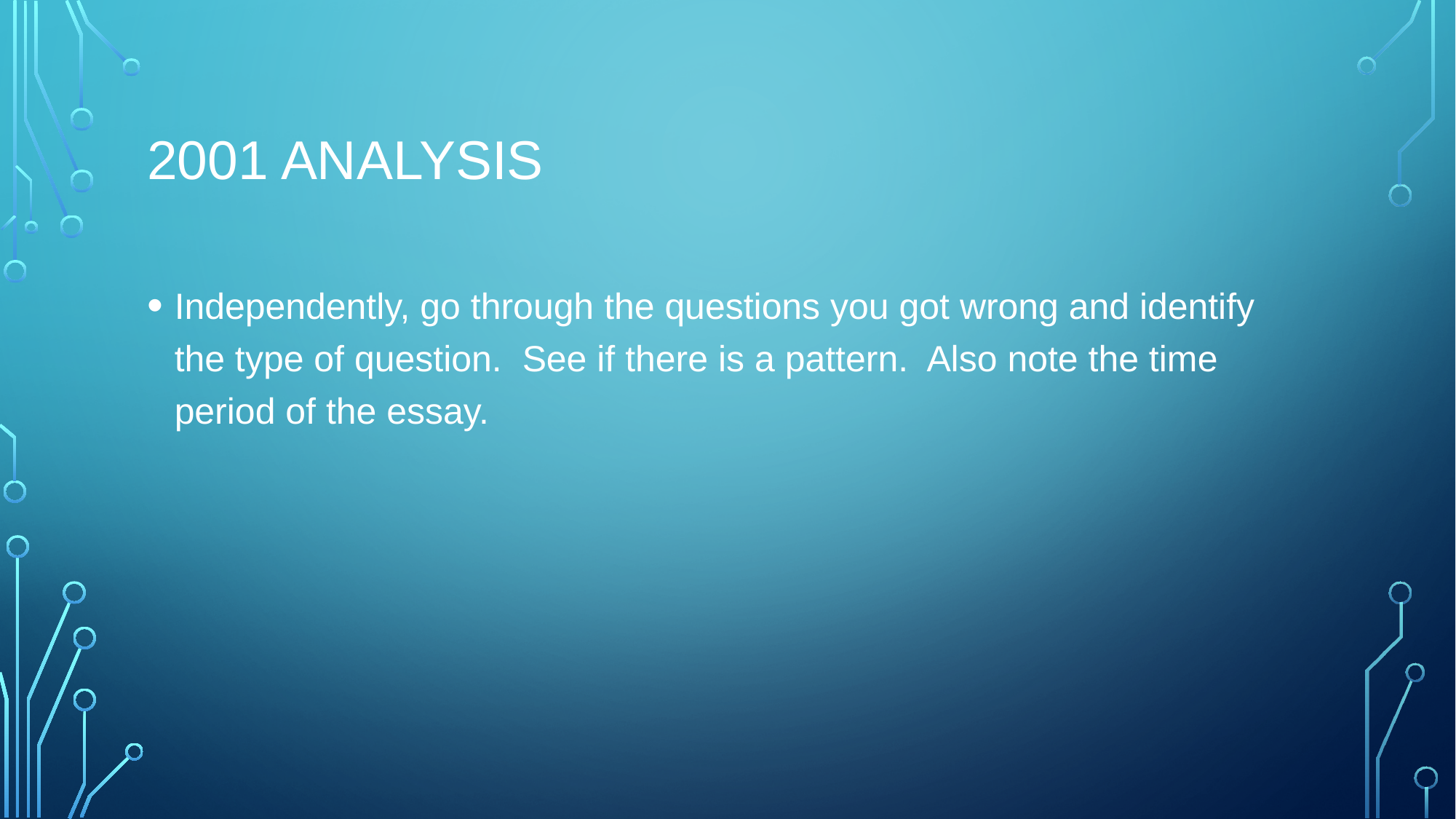

# 2001 Analysis
Independently, go through the questions you got wrong and identify the type of question.  See if there is a pattern.  Also note the time period of the essay.